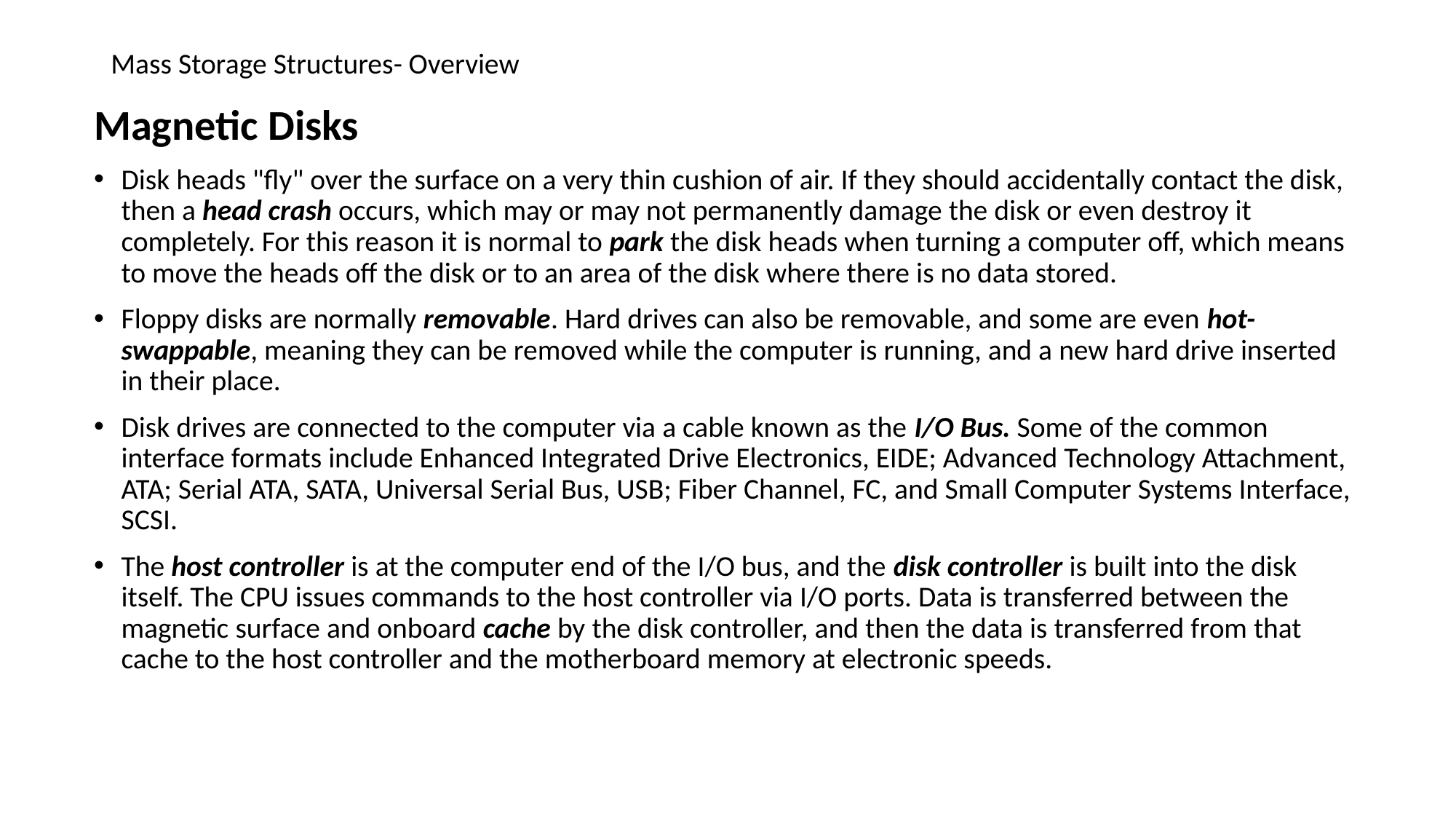

# Mass Storage Structures- Overview
Magnetic Disks
Disk heads "fly" over the surface on a very thin cushion of air. If they should accidentally contact the disk, then a head crash occurs, which may or may not permanently damage the disk or even destroy it completely. For this reason it is normal to park the disk heads when turning a computer off, which means to move the heads off the disk or to an area of the disk where there is no data stored.
Floppy disks are normally removable. Hard drives can also be removable, and some are even hot-swappable, meaning they can be removed while the computer is running, and a new hard drive inserted in their place.
Disk drives are connected to the computer via a cable known as the I/O Bus. Some of the common interface formats include Enhanced Integrated Drive Electronics, EIDE; Advanced Technology Attachment, ATA; Serial ATA, SATA, Universal Serial Bus, USB; Fiber Channel, FC, and Small Computer Systems Interface, SCSI.
The host controller is at the computer end of the I/O bus, and the disk controller is built into the disk itself. The CPU issues commands to the host controller via I/O ports. Data is transferred between the magnetic surface and onboard cache by the disk controller, and then the data is transferred from that cache to the host controller and the motherboard memory at electronic speeds.